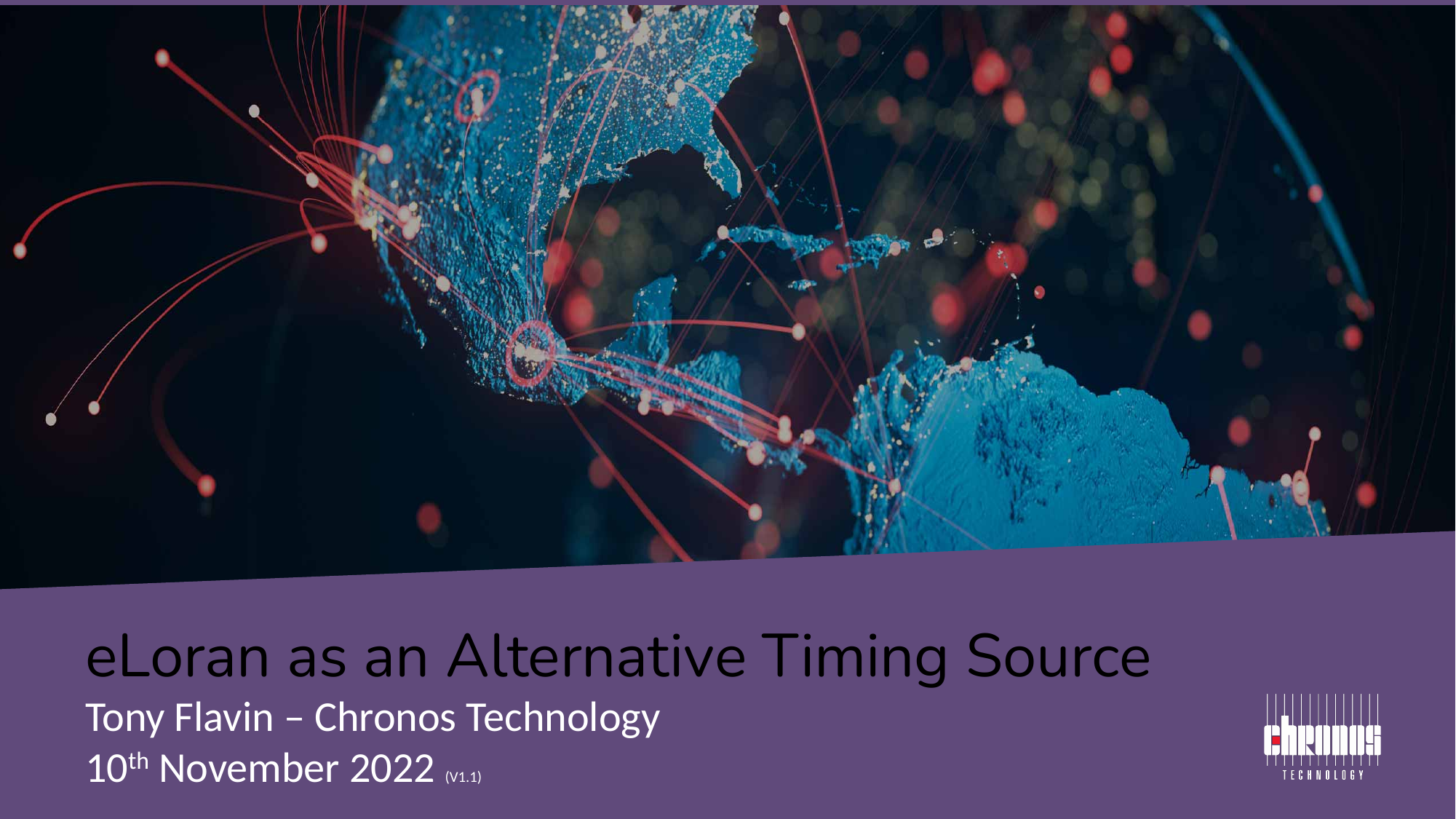

eLoran as an Alternative Timing Source
Tony Flavin – Chronos Technology
10th November 2022 (V1.1)
©2022 Chronos Technology: COMPANY PROPRIETARY